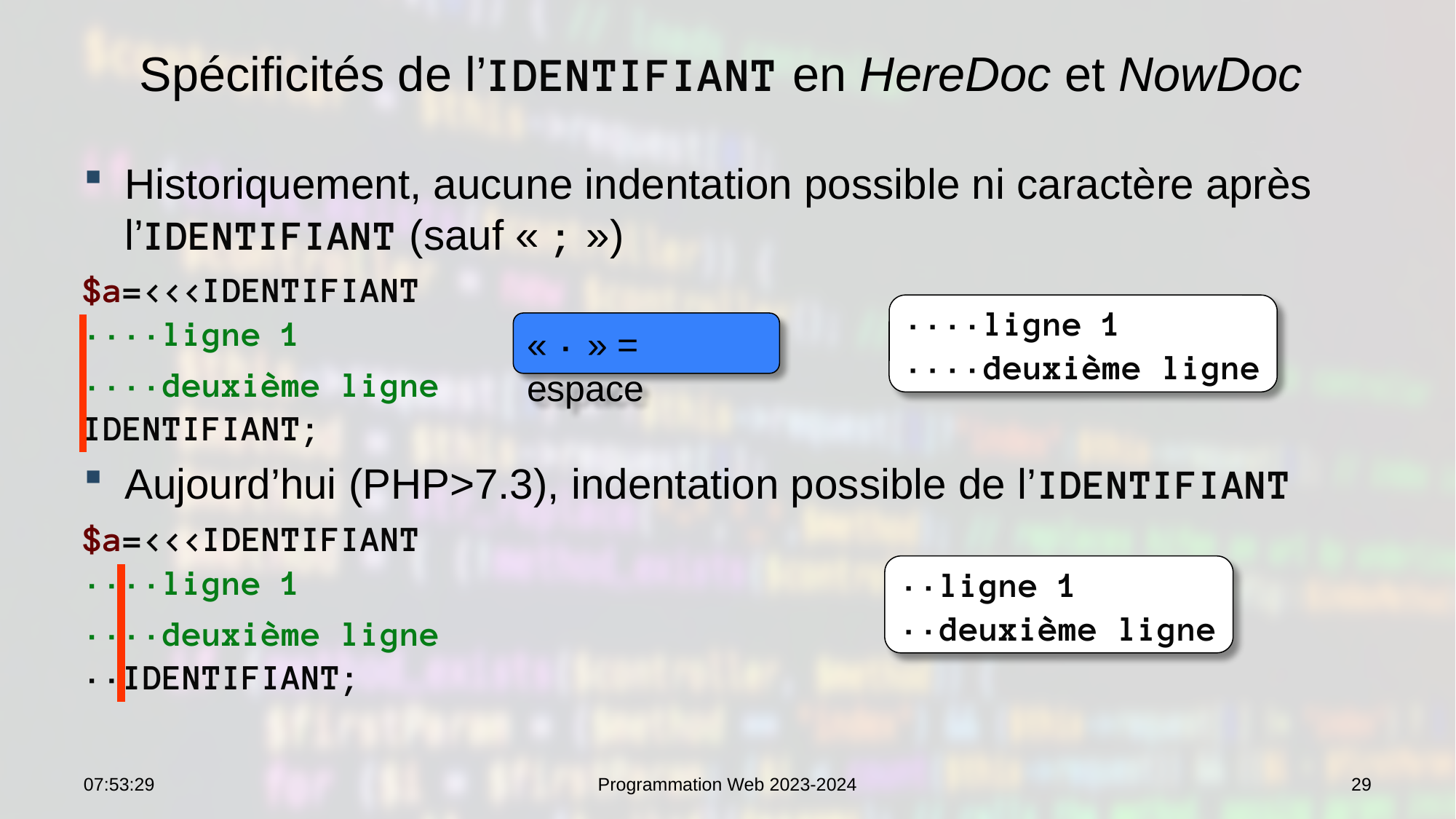

# Spécificités de l’IDENTIFIANT en HereDoc et NowDoc
Historiquement, aucune indentation possible ni caractère après l’IDENTIFIANT (sauf « ; »)
$a=<<<IDENTIFIANT
····ligne 1
····deuxième ligne
IDENTIFIANT;
Aujourd’hui (PHP>7.3), indentation possible de l’IDENTIFIANT
$a=<<<IDENTIFIANT
····ligne 1
····deuxième ligne
··IDENTIFIANT;

····ligne 1
····deuxième ligne
« · » = espace
··ligne 1
··deuxième ligne
07:53:29
Programmation Web 2023-2024
29